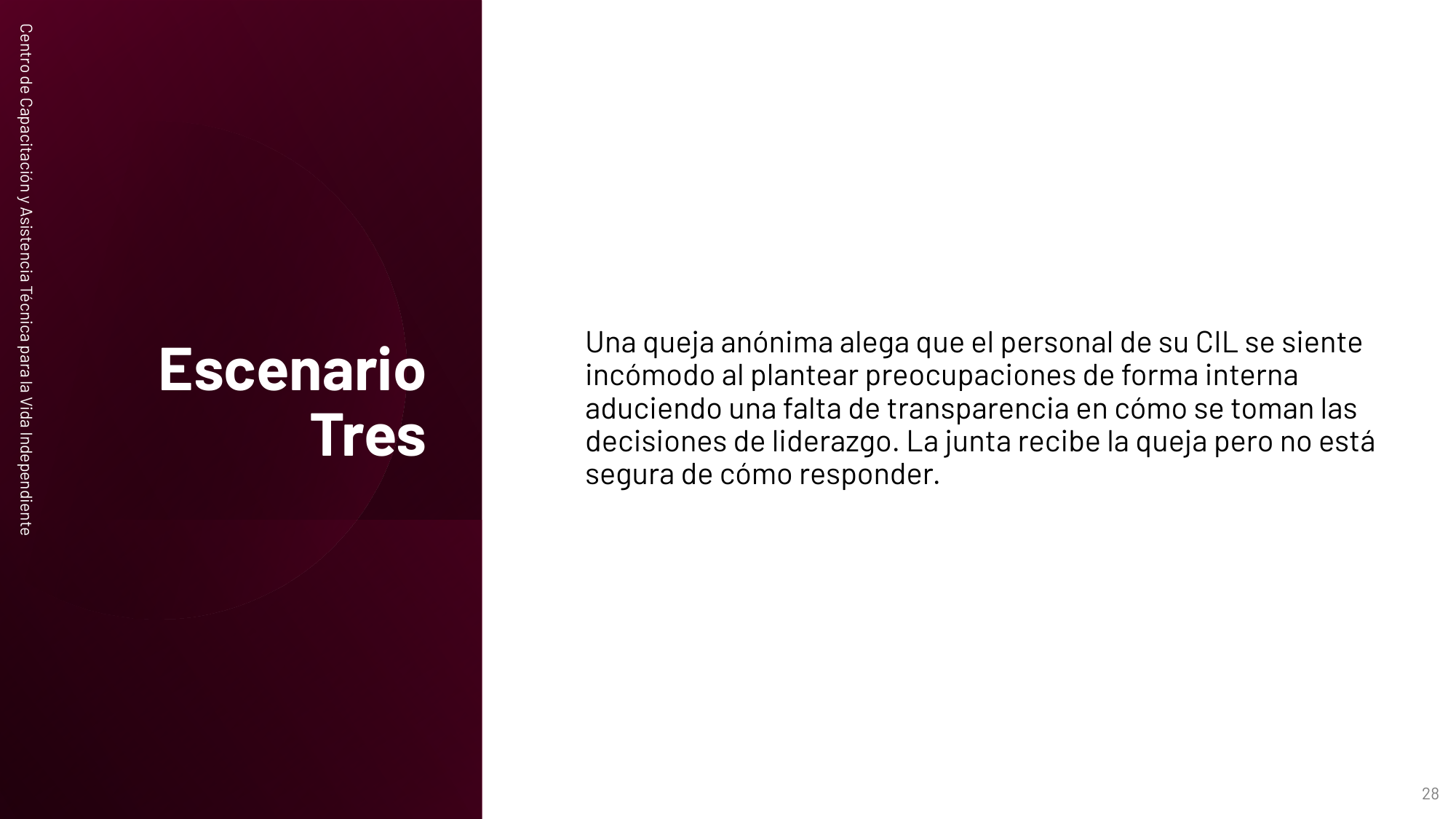

Escenario Tres
Una queja anónima alega que el personal de su CIL se siente incómodo al plantear preocupaciones de forma interna aduciendo una falta de transparencia en cómo se toman las decisiones de liderazgo. La junta recibe la queja pero no está segura de cómo responder.

Centro de Capacitación y Asistencia Técnica para la Vida Independiente

28